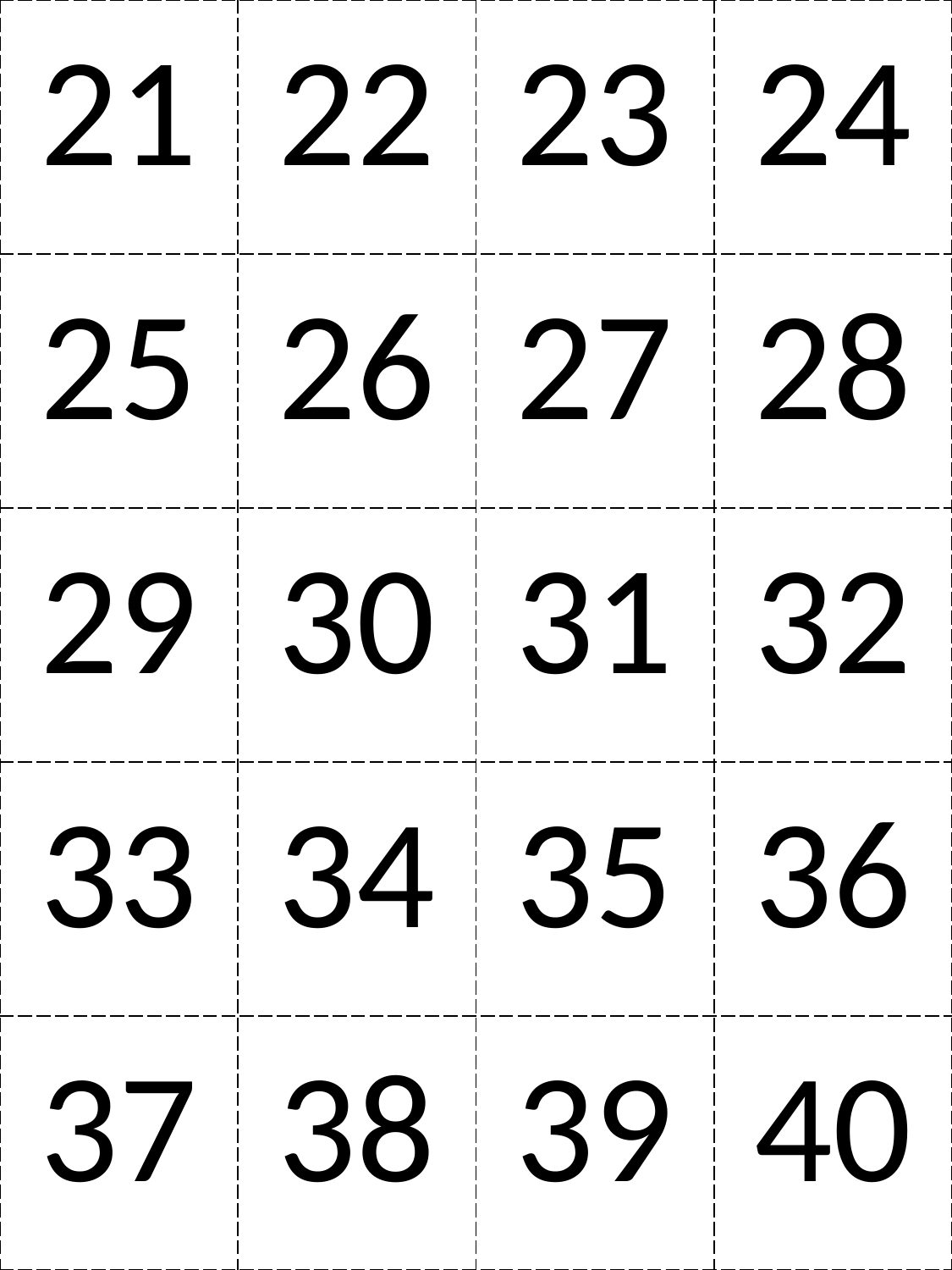

| 21 | 22 | 23 | 24 |
| --- | --- | --- | --- |
| 25 | 26 | 27 | 28 |
| 29 | 30 | 31 | 32 |
| 33 | 34 | 35 | 36 |
| 37 | 38 | 39 | 40 |